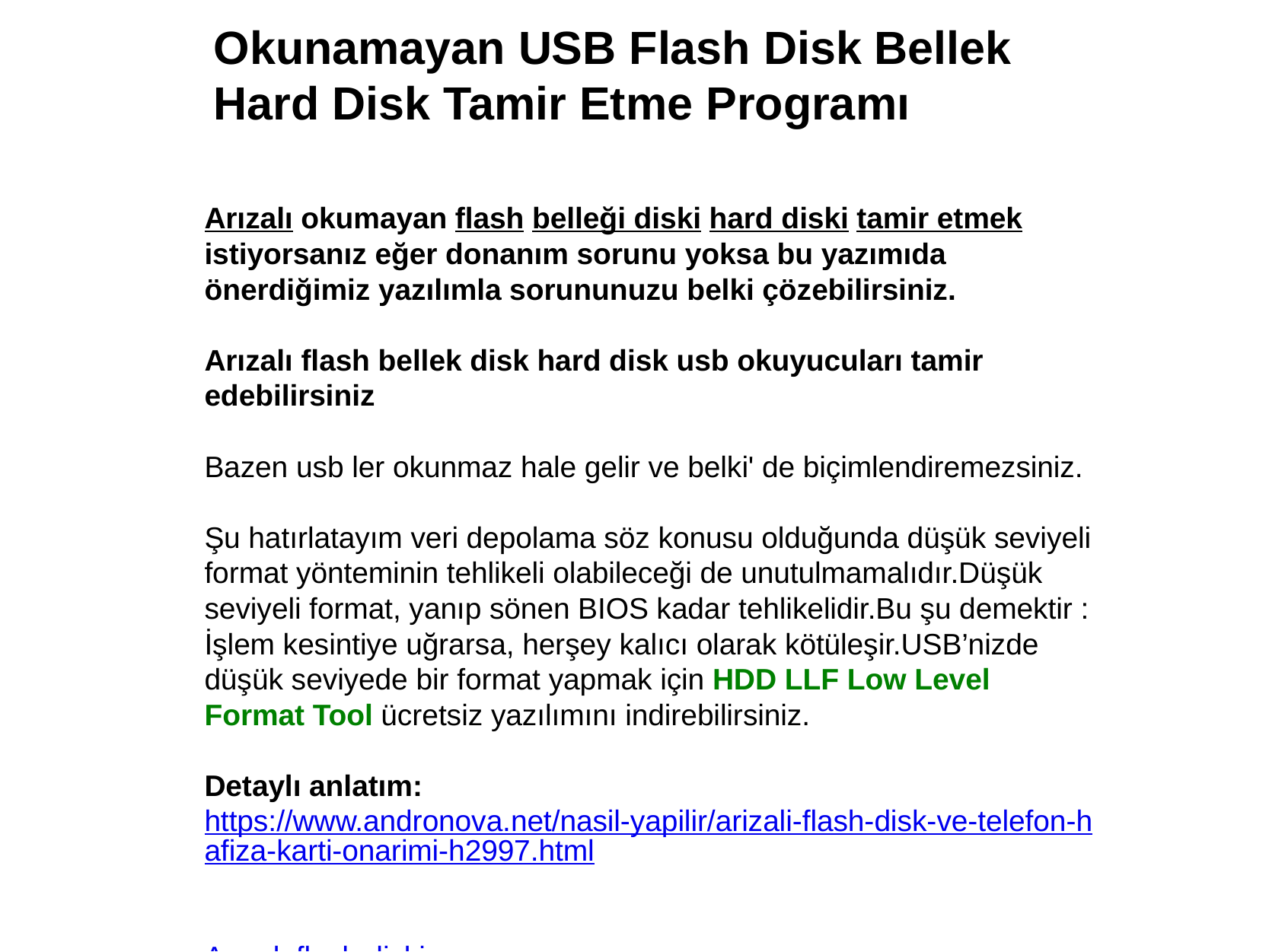

Okunamayan USB Flash Disk Bellek Hard Disk Tamir Etme Programı
Arızalı okumayan flash belleği diski hard diski tamir etmek istiyorsanız eğer donanım sorunu yoksa bu yazımıda önerdiğimiz yazılımla sorununuzu belki çözebilirsiniz.

Arızalı flash bellek disk hard disk usb okuyucuları tamir edebilirsiniz

Bazen usb ler okunmaz hale gelir ve belki' de biçimlendiremezsiniz.

Şu hatırlatayım veri depolama söz konusu olduğunda düşük seviyeli format yönteminin tehlikeli olabileceği de unutulmamalıdır.Düşük seviyeli format, yanıp sönen BIOS kadar tehlikelidir.Bu şu demektir : İşlem kesintiye uğrarsa, herşey kalıcı olarak kötüleşir.USB’nizde düşük seviyede bir format yapmak için HDD LLF Low Level Format Tool ücretsiz yazılımını indirebilirsiniz.

Detaylı anlatım: https://www.andronova.net/nasil-yapilir/arizali-flash-disk-ve-telefon-hafiza-karti-onarimi-h2997.html

Arızalı flash diski onarma
Yazılımın çalışma şekli basittir.USB’nizi takın, programınızı çalıştırın, LOW-LEVEL FORMAT sekmesini seçin.Uygun cihaz ve birimi seçin. Biçimlendirin…

https://www.andronova.net/apple-ios-haberleri/iphone-destek-hatti-apple-turkiye-h2493.html

https://goo.gl/EtZmz6